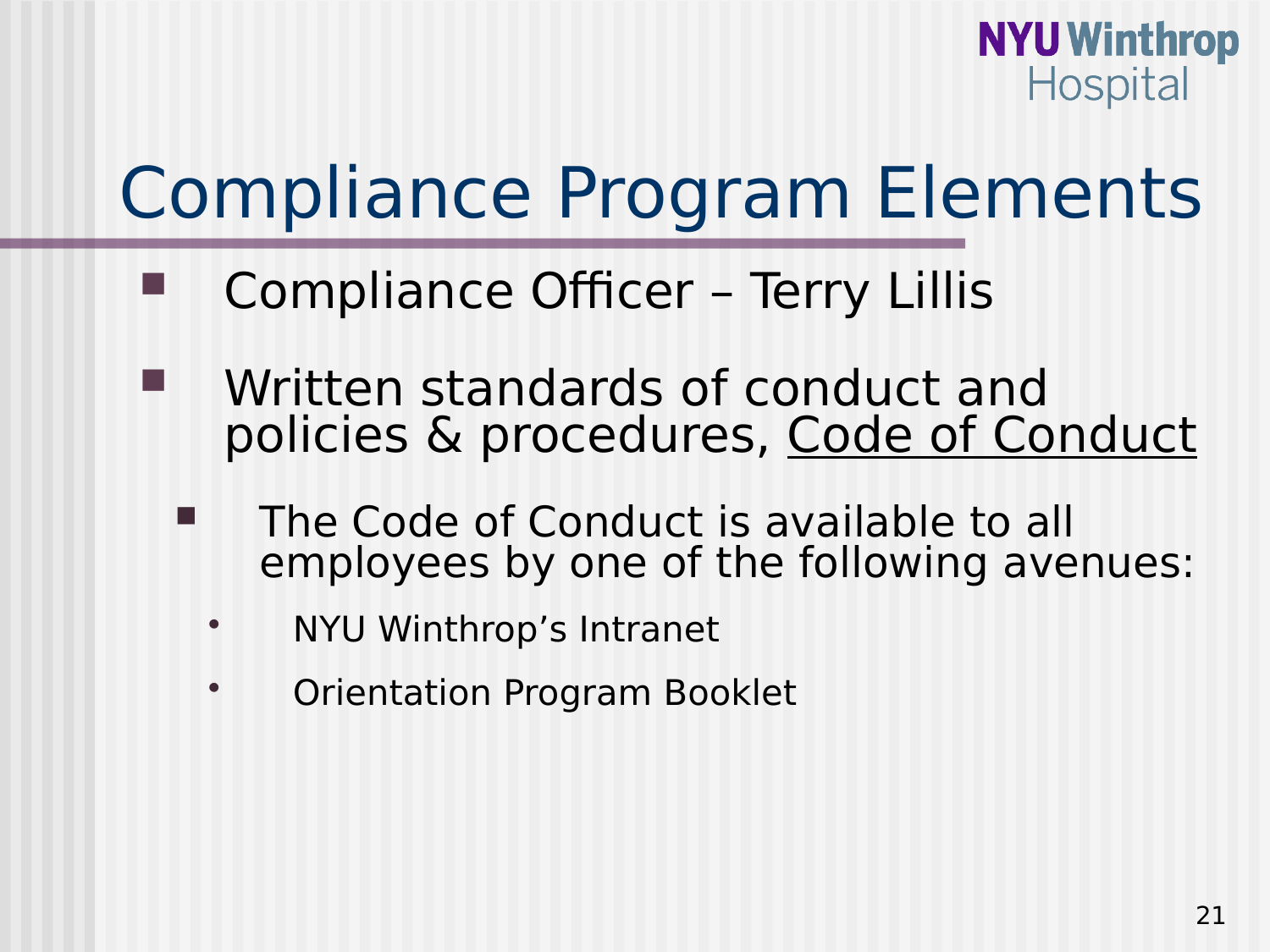

# Compliance Program Elements
Compliance Officer – Terry Lillis
Written standards of conduct and policies & procedures, Code of Conduct
The Code of Conduct is available to all employees by one of the following avenues:
NYU Winthrop’s Intranet
Orientation Program Booklet

21